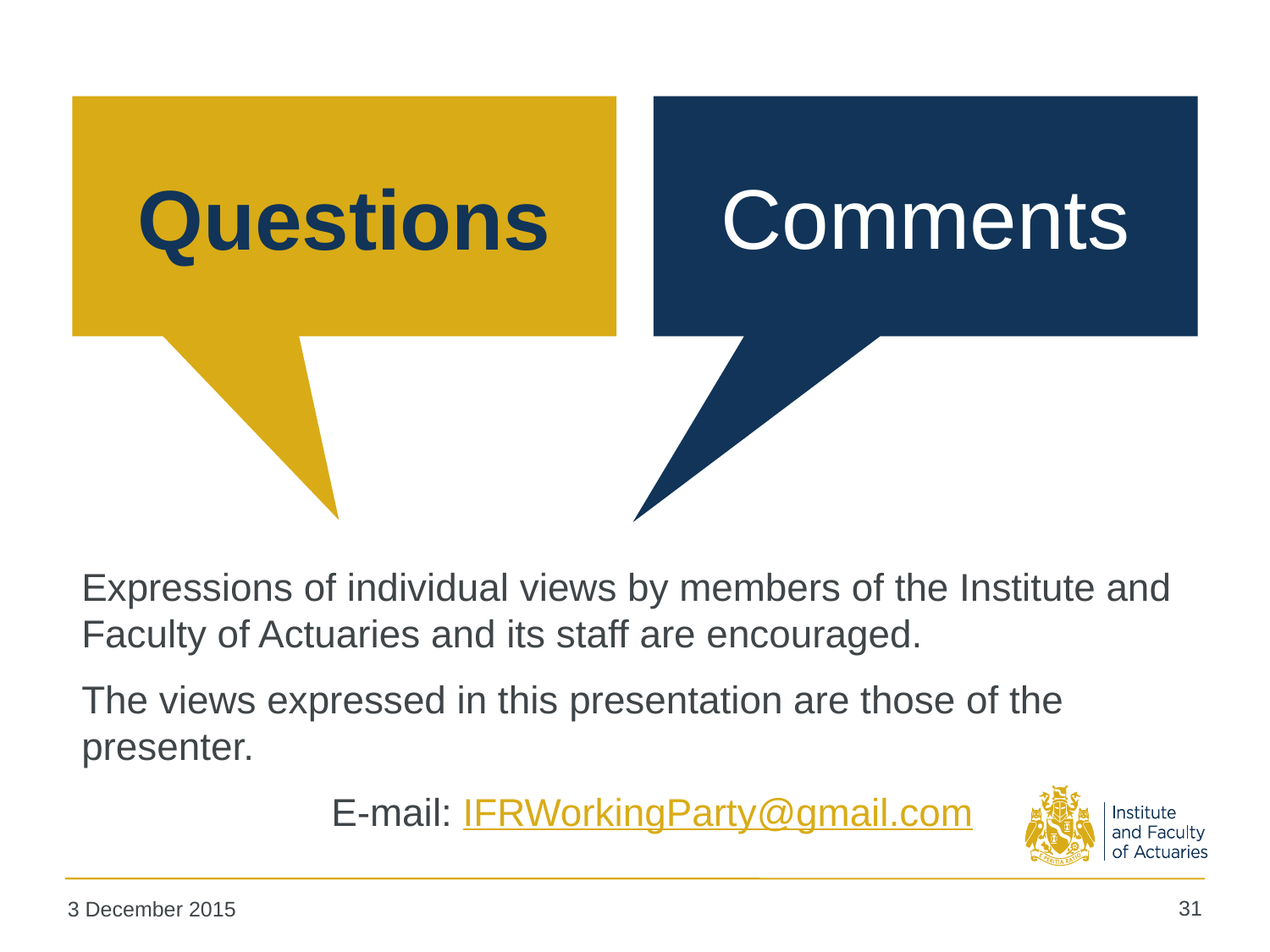

Comments
# Questions
Expressions of individual views by members of the Institute and Faculty of Actuaries and its staff are encouraged.
The views expressed in this presentation are those of the presenter.
E-mail: IFRWorkingParty@gmail.com
31
3 December 2015